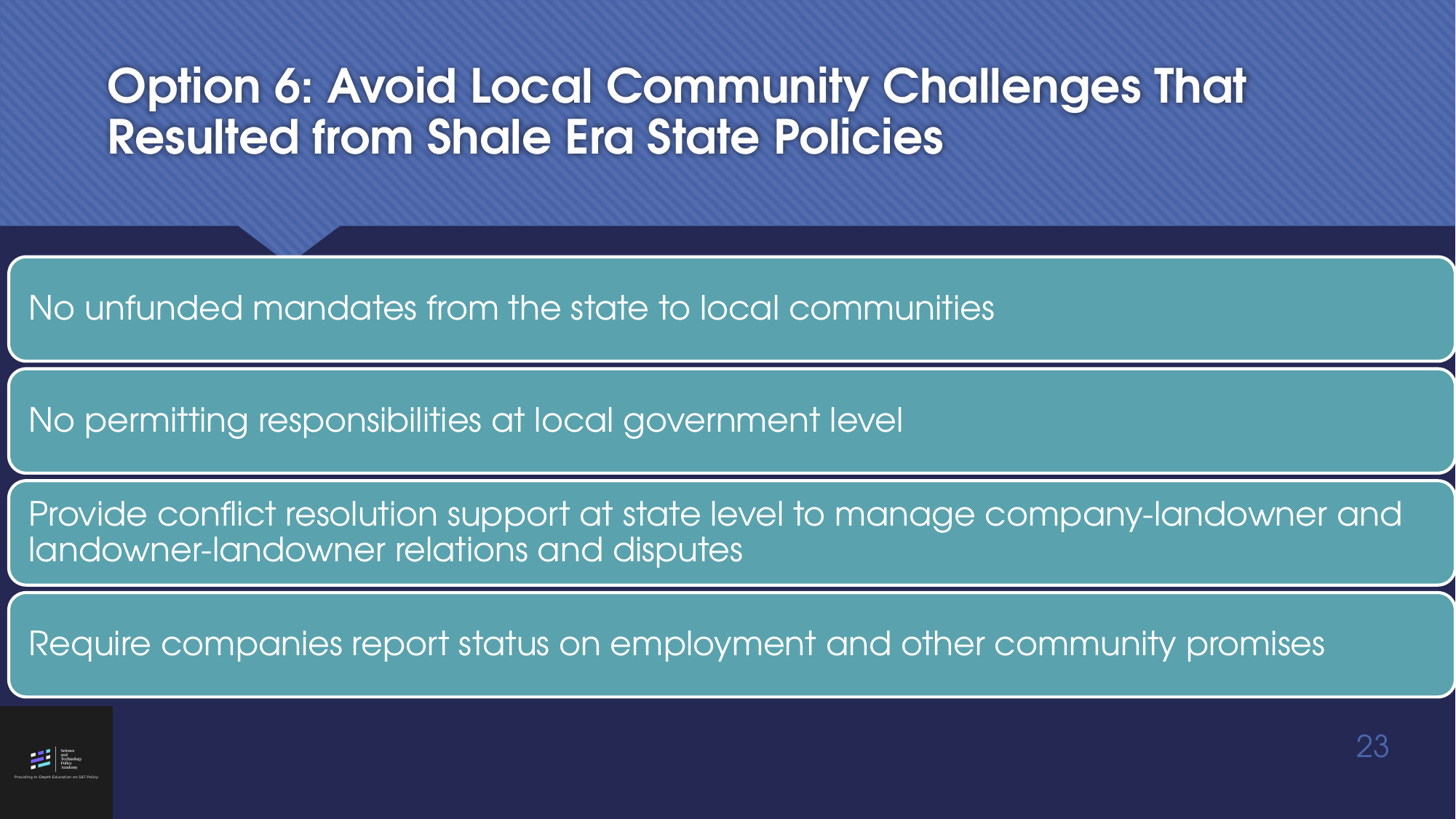

# Option 6: Avoid Local Community Challenges That Resulted from Shale Era State Policies
No unfunded mandates from the state to local communities
No permitting responsibilities at local government level
Provide conflict resolution support at state level to manage company-landowner and landowner-landowner relations and disputes
Require companies report status on employment and other community promises
23